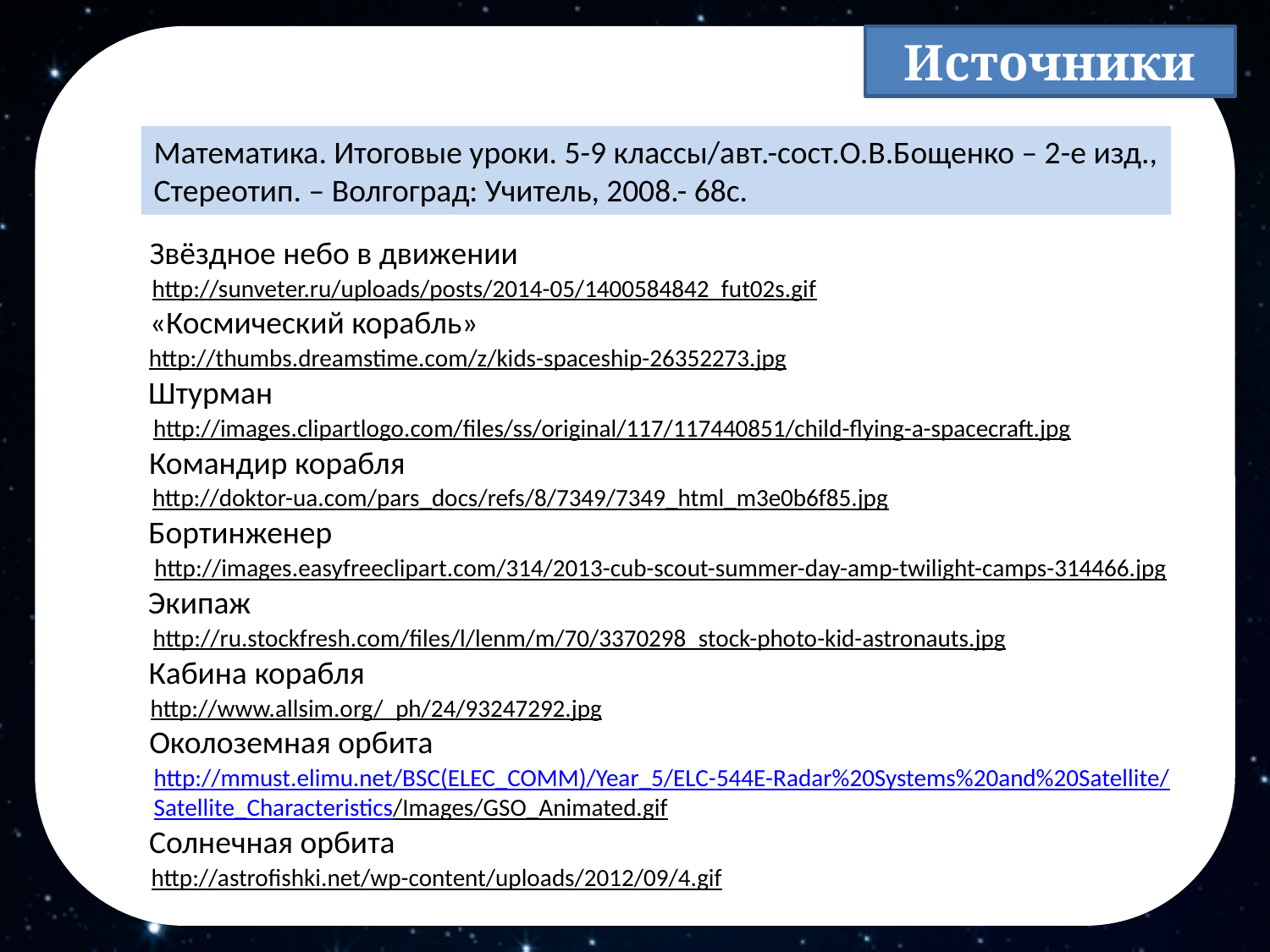

Источники
Математика. Итоговые уроки. 5-9 классы/авт.-сост.О.В.Бощенко – 2-е изд.,
Стереотип. – Волгоград: Учитель, 2008.- 68с.
Звёздное небо в движении
http://sunveter.ru/uploads/posts/2014-05/1400584842_fut02s.gif
«Космический корабль»
http://thumbs.dreamstime.com/z/kids-spaceship-26352273.jpg
Штурман
http://images.clipartlogo.com/files/ss/original/117/117440851/child-flying-a-spacecraft.jpg
Командир корабля
http://doktor-ua.com/pars_docs/refs/8/7349/7349_html_m3e0b6f85.jpg
Бортинженер
http://images.easyfreeclipart.com/314/2013-cub-scout-summer-day-amp-twilight-camps-314466.jpg
Экипаж
http://ru.stockfresh.com/files/l/lenm/m/70/3370298_stock-photo-kid-astronauts.jpg
Кабина корабля
http://www.allsim.org/_ph/24/93247292.jpg
Околоземная орбита
http://mmust.elimu.net/BSC(ELEC_COMM)/Year_5/ELC-544E-Radar%20Systems%20and%20Satellite/
Satellite_Characteristics/Images/GSO_Animated.gif
Солнечная орбита
http://astrofishki.net/wp-content/uploads/2012/09/4.gif